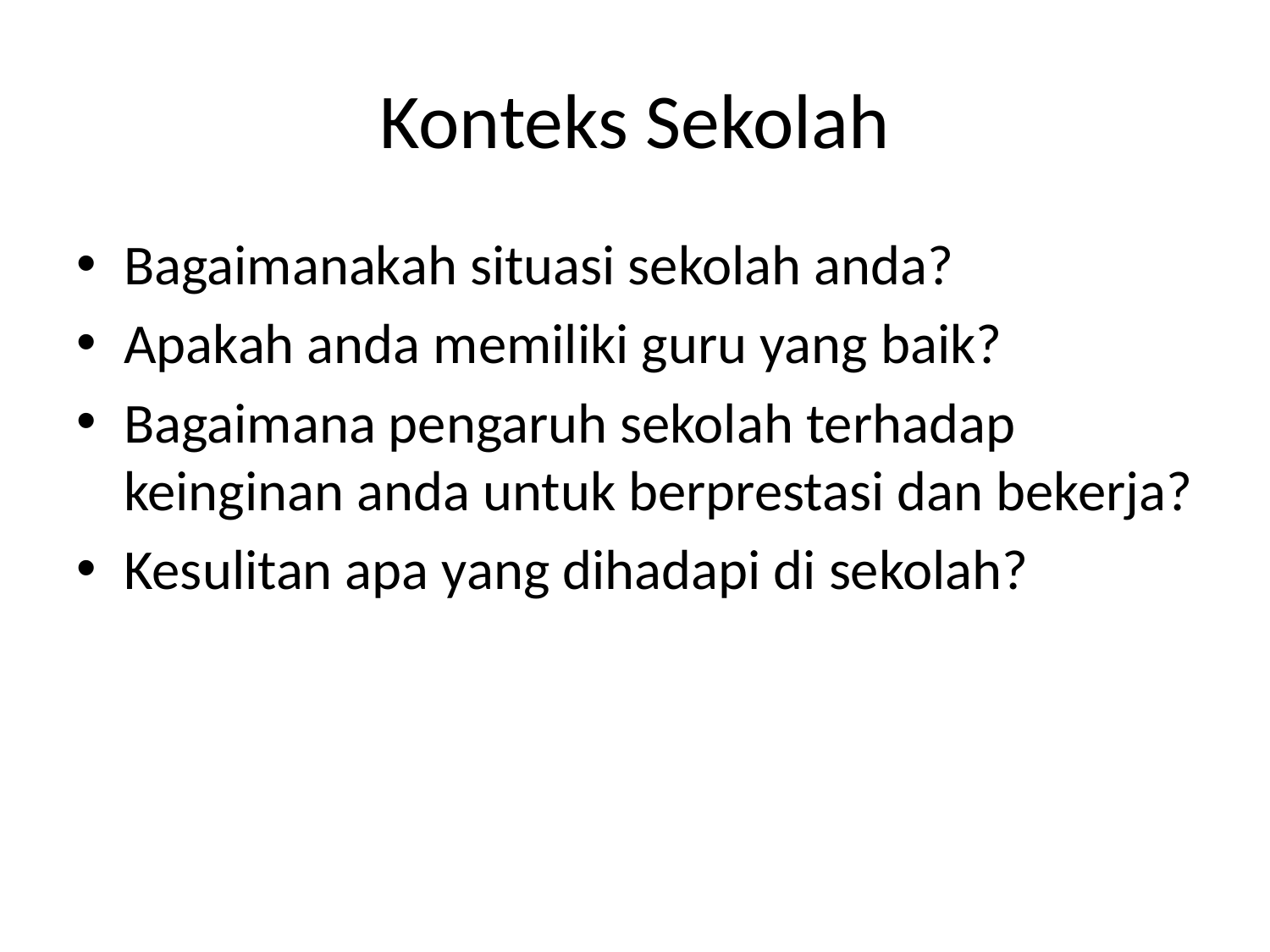

# Konteks Sekolah
Bagaimanakah situasi sekolah anda?
Apakah anda memiliki guru yang baik?
Bagaimana pengaruh sekolah terhadap keinginan anda untuk berprestasi dan bekerja?
Kesulitan apa yang dihadapi di sekolah?